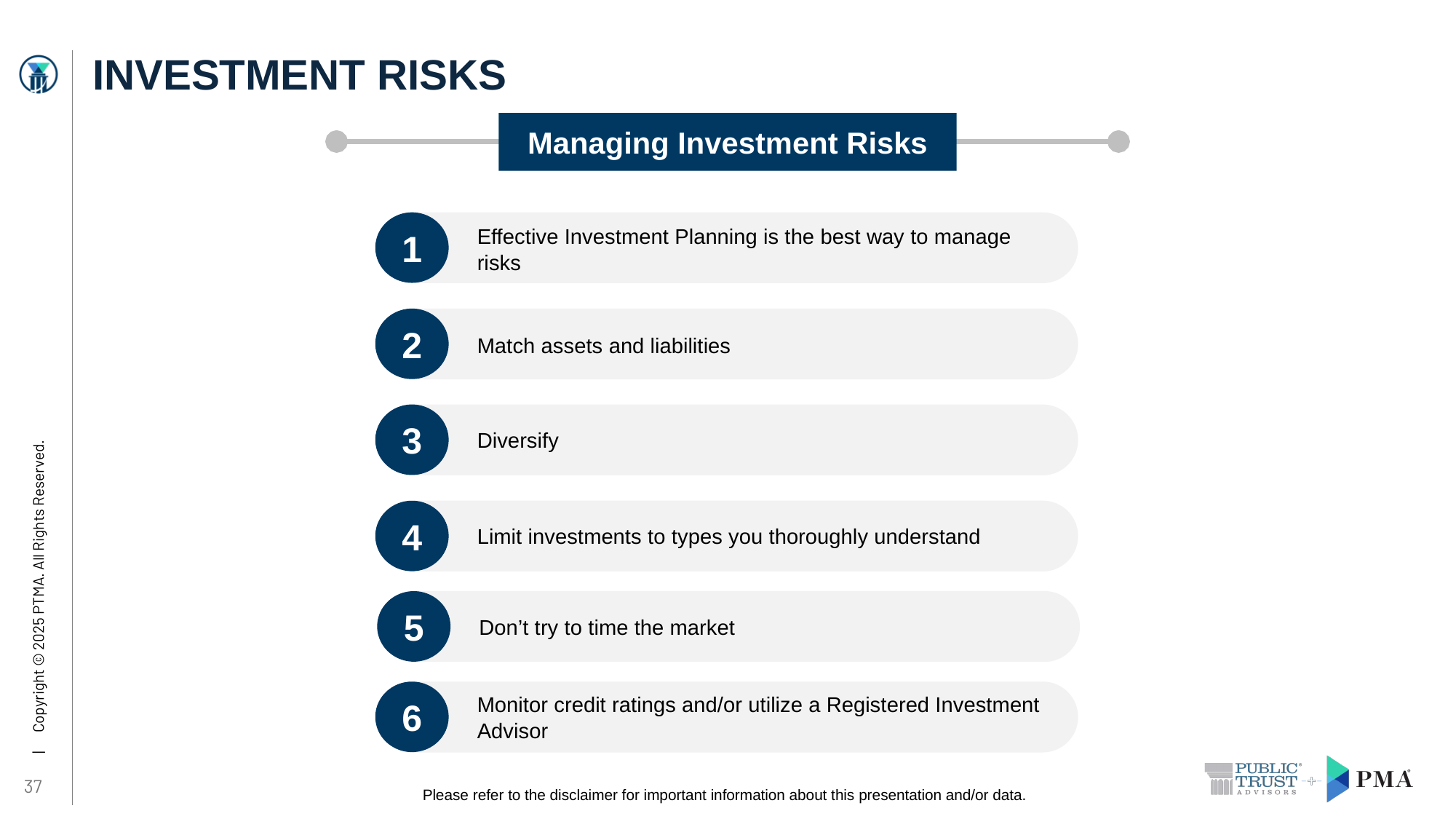

# Investment risks
Managing Investment Risks

1

Effective Investment Planning is the best way to manage risks
2

Match assets and liabilities
3

Diversify

4
Limit investments to types you thoroughly understand

5
Don’t try to time the market

6
Monitor credit ratings and/or utilize a Registered Investment Advisor
37
Please refer to the disclaimer for important information about this presentation and/or data.